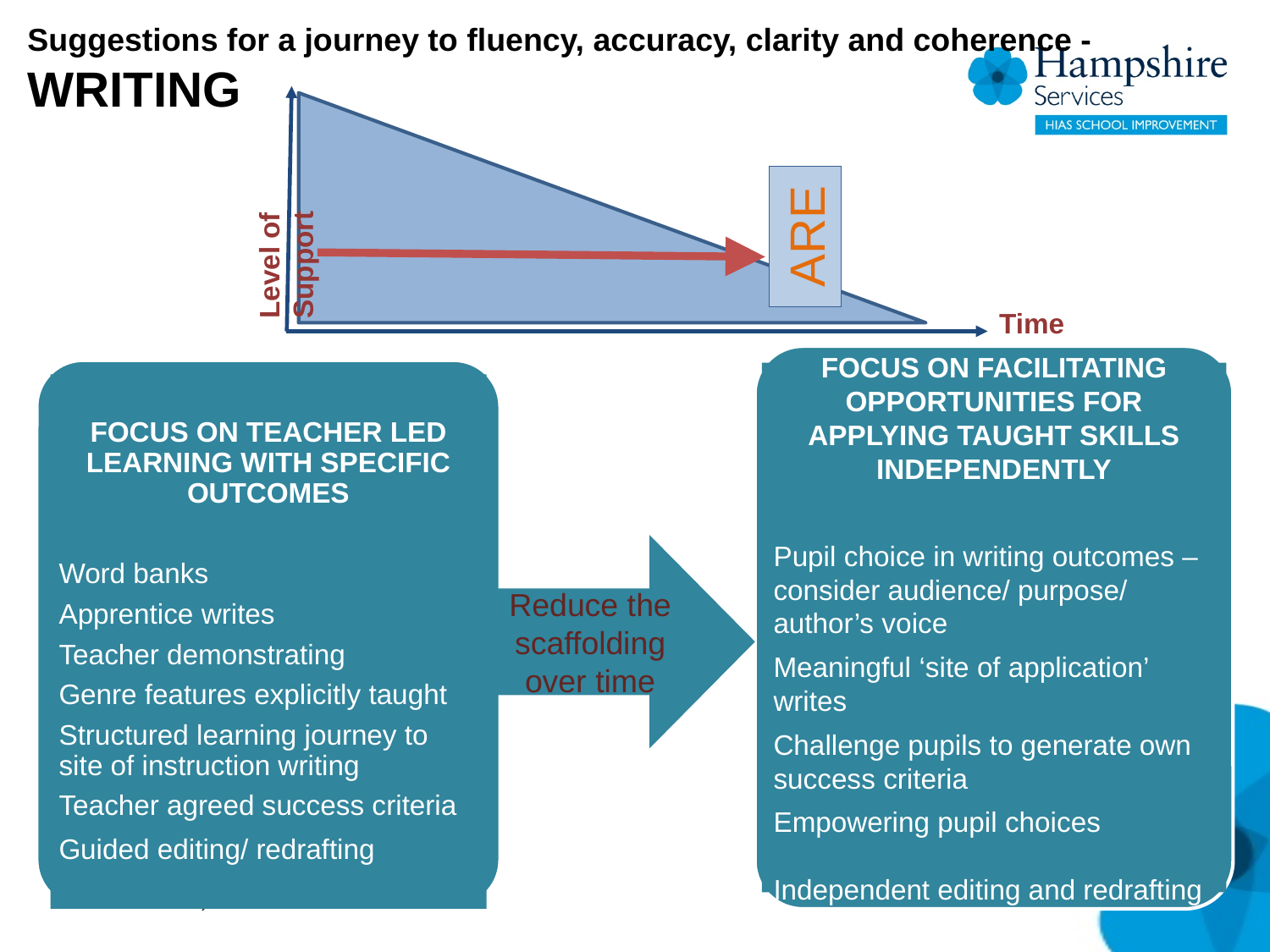

Suggestions for a journey to fluency, accuracy, clarity and coherence - WRITING
Level of Support

ARE
Time

FOCUS ON FACILITATING OPPORTUNITIES FOR APPLYING TAUGHT SKILLS INDEPENDENTLY

Pupil choice in writing outcomes – consider audience/ purpose/ author’s voice
Meaningful ‘site of application’ writes
Challenge pupils to generate own success criteria
Empowering pupil choices

Independent editing and redrafting

FOCUS ON TEACHER LED LEARNING WITH SPECIFIC OUTCOMES

Word banks
Apprentice writes
Teacher demonstrating
Genre features explicitly taught
Structured learning journey to  site of instruction writing
Teacher agreed success criteria
Guided editing/ redrafting
Reduce the scaffolding over time